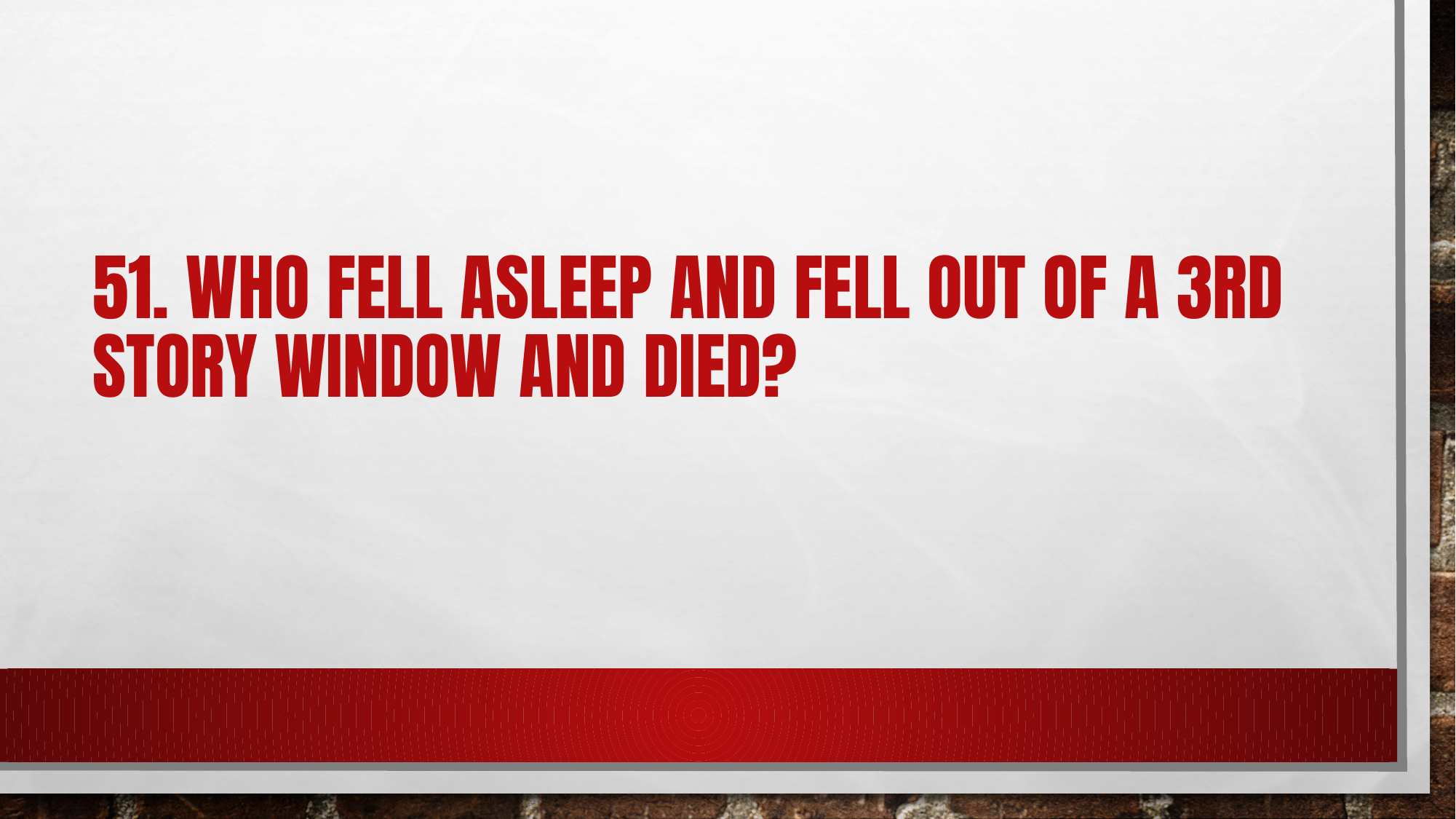

# 51. Who fell asleep and fell out of a 3rd story window and died?